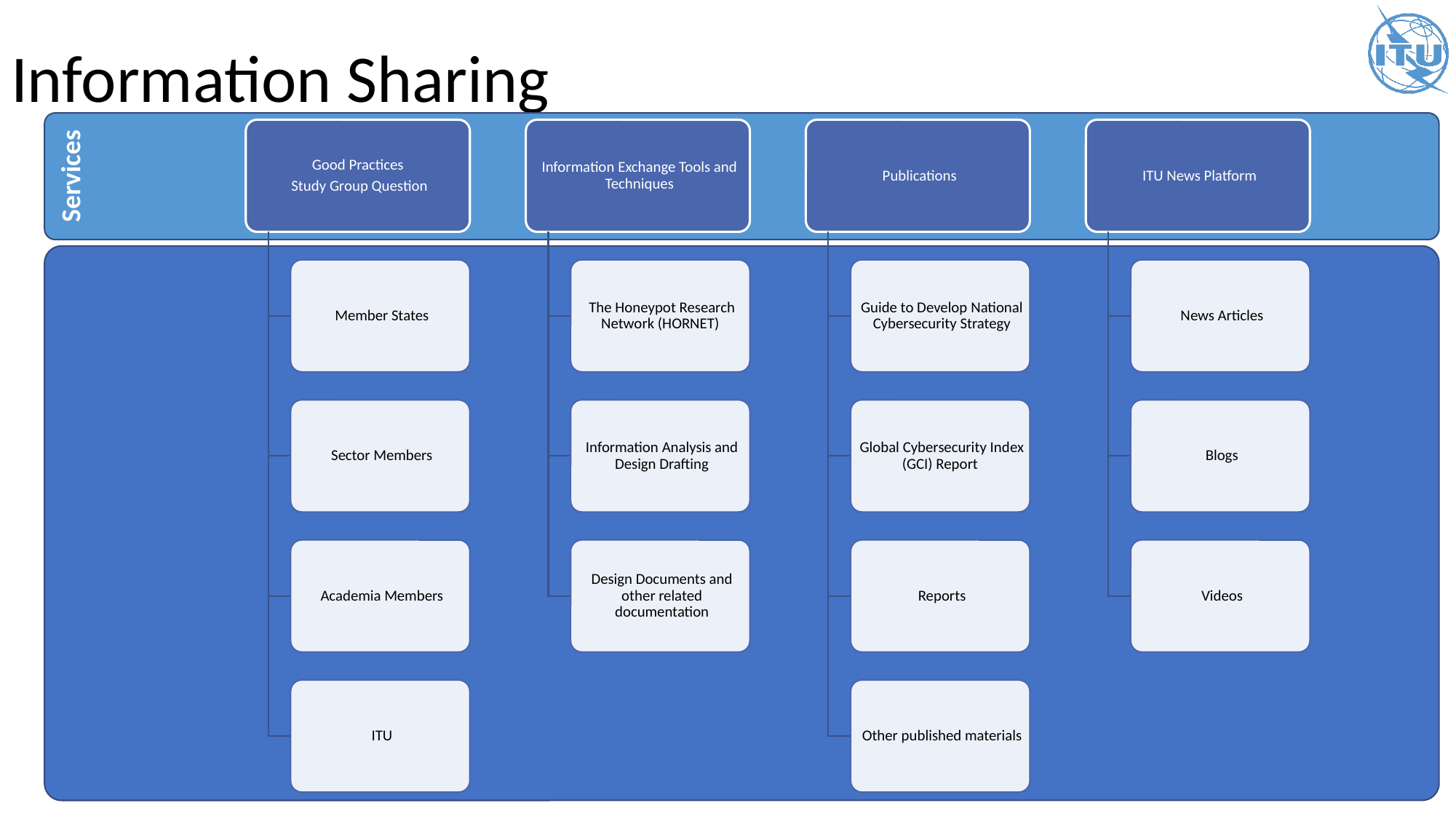

# Information Sharing
Services
Good Practices
Study Group Question
Member States
Sector Members
Academia Members
ITU
Information Exchange Tools and Techniques
The Honeypot Research Network (HORNET)
Information Analysis and Design Drafting
Design Documents and other related documentation
Publications
Guide to Develop National Cybersecurity Strategy
Global Cybersecurity Index (GCI) Report
Reports
Other published materials
ITU News Platform
News Articles
Blogs
Videos